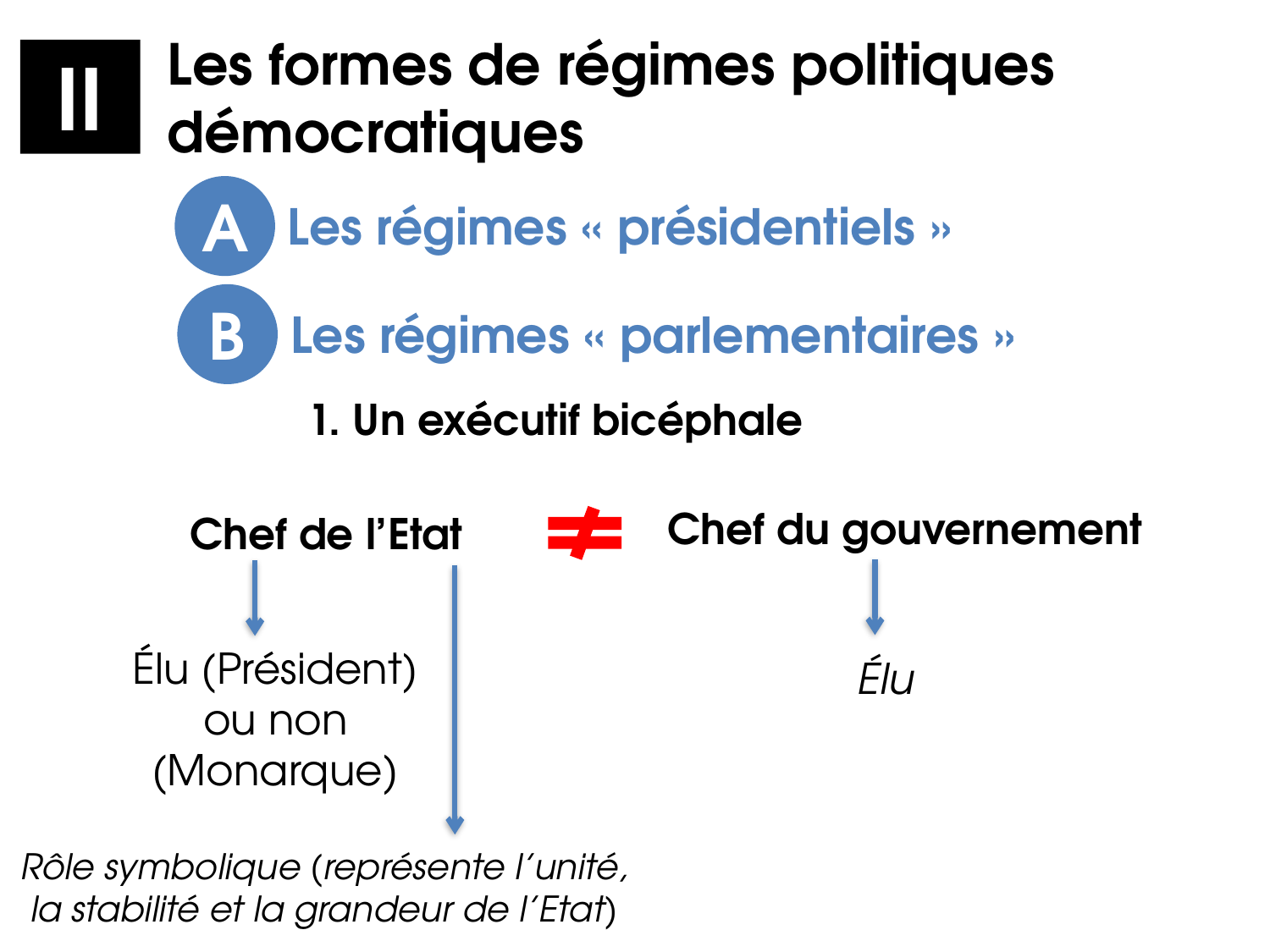

# Les formes de régimes politiques démocratiques
.II.
A
Les régimes « présidentiels »
B
Les régimes « parlementaires »
1. Un exécutif bicéphale
Chef du gouvernement
Chef de l’Etat

Élu (Président)
ou non (Monarque)
Élu
Rôle symbolique (représente l’unité, la stabilité et la grandeur de l’Etat)